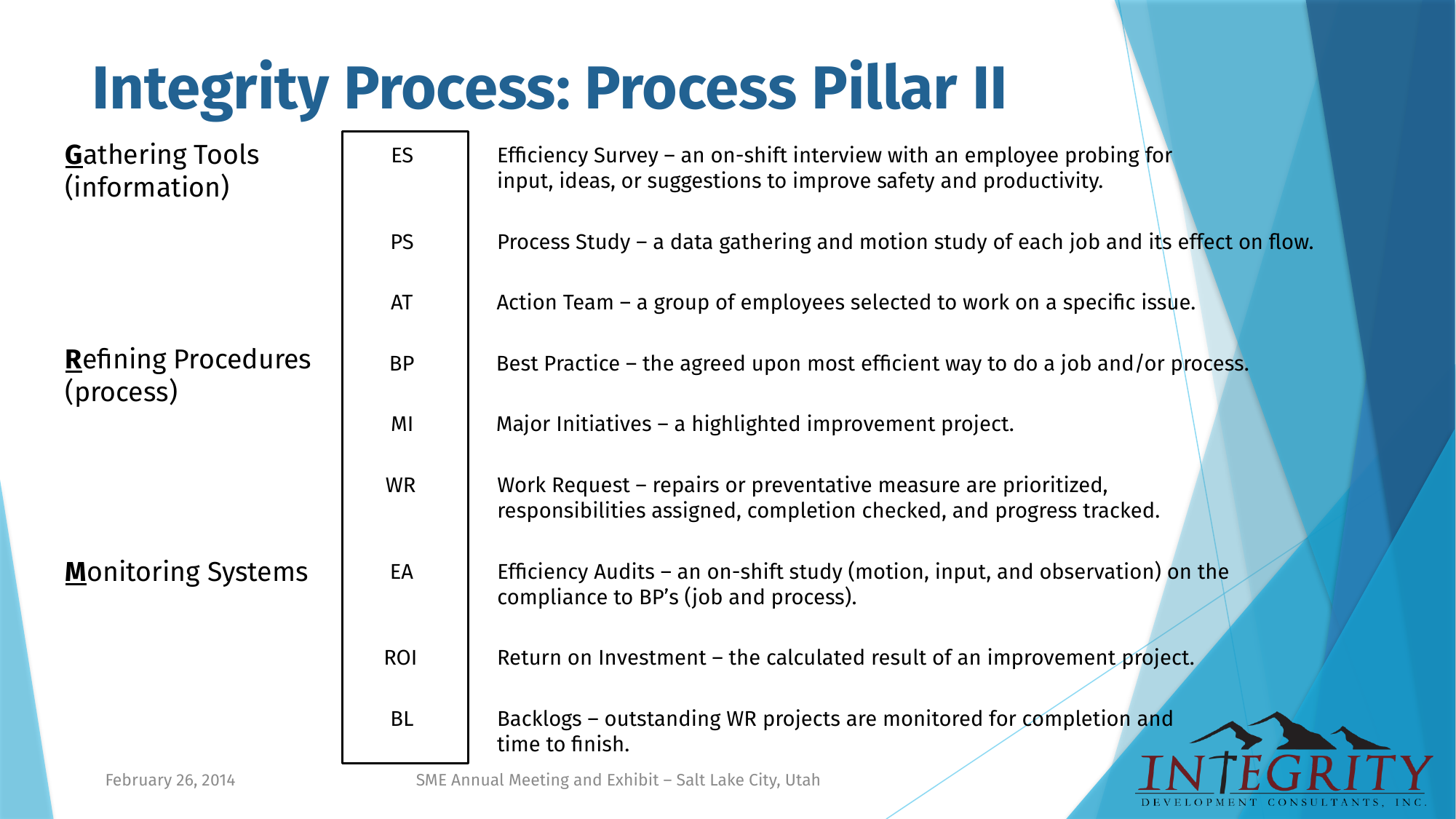

# Integrity Process: Process Pillar II
Gathering Tools
(information)

ES
Efficiency Survey – an on-shift interview with an employee probing for input, ideas, or suggestions to improve safety and productivity.
PS
Process Study – a data gathering and motion study of each job and its effect on flow.
AT
Action Team – a group of employees selected to work on a specific issue.
Refining Procedures
(process)
BP
Best Practice – the agreed upon most efficient way to do a job and/or process.
MI
Major Initiatives – a highlighted improvement project.
WR
Work Request – repairs or preventative measure are prioritized, responsibilities assigned, completion checked, and progress tracked.
Monitoring Systems
EA
Efficiency Audits – an on-shift study (motion, input, and observation) on the compliance to BP’s (job and process).
ROI
Return on Investment – the calculated result of an improvement project.
BL
Backlogs – outstanding WR projects are monitored for completion and time to finish.
February 26, 2014
SME Annual Meeting and Exhibit – Salt Lake City, Utah